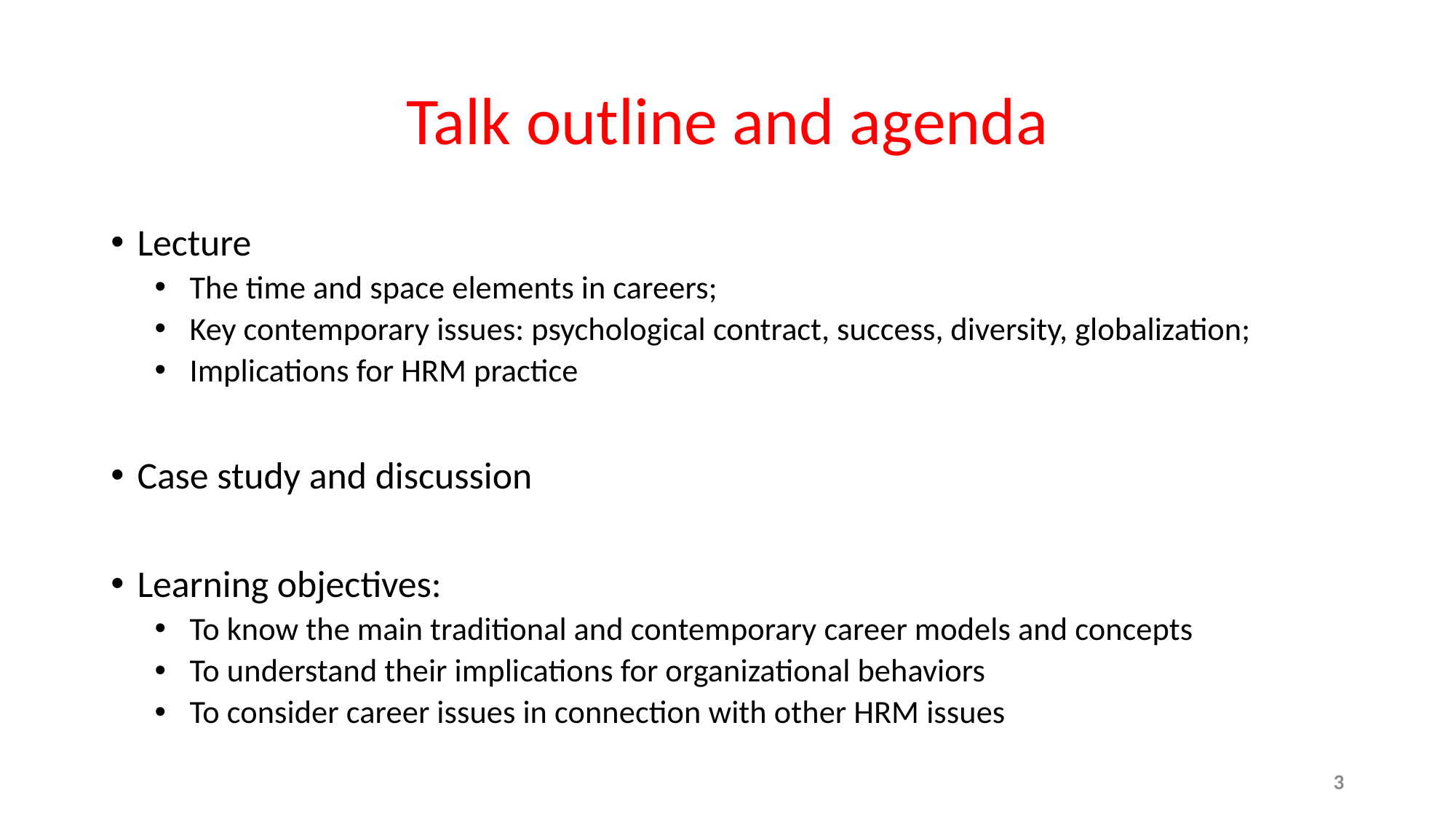

# Talk outline and agenda
Lecture
The time and space elements in careers;
Key contemporary issues: psychological contract, success, diversity, globalization;
Implications for HRM practice

Case study and discussion

Learning objectives:
To know the main traditional and contemporary career models and concepts
To understand their implications for organizational behaviors
To consider career issues in connection with other HRM issues
3